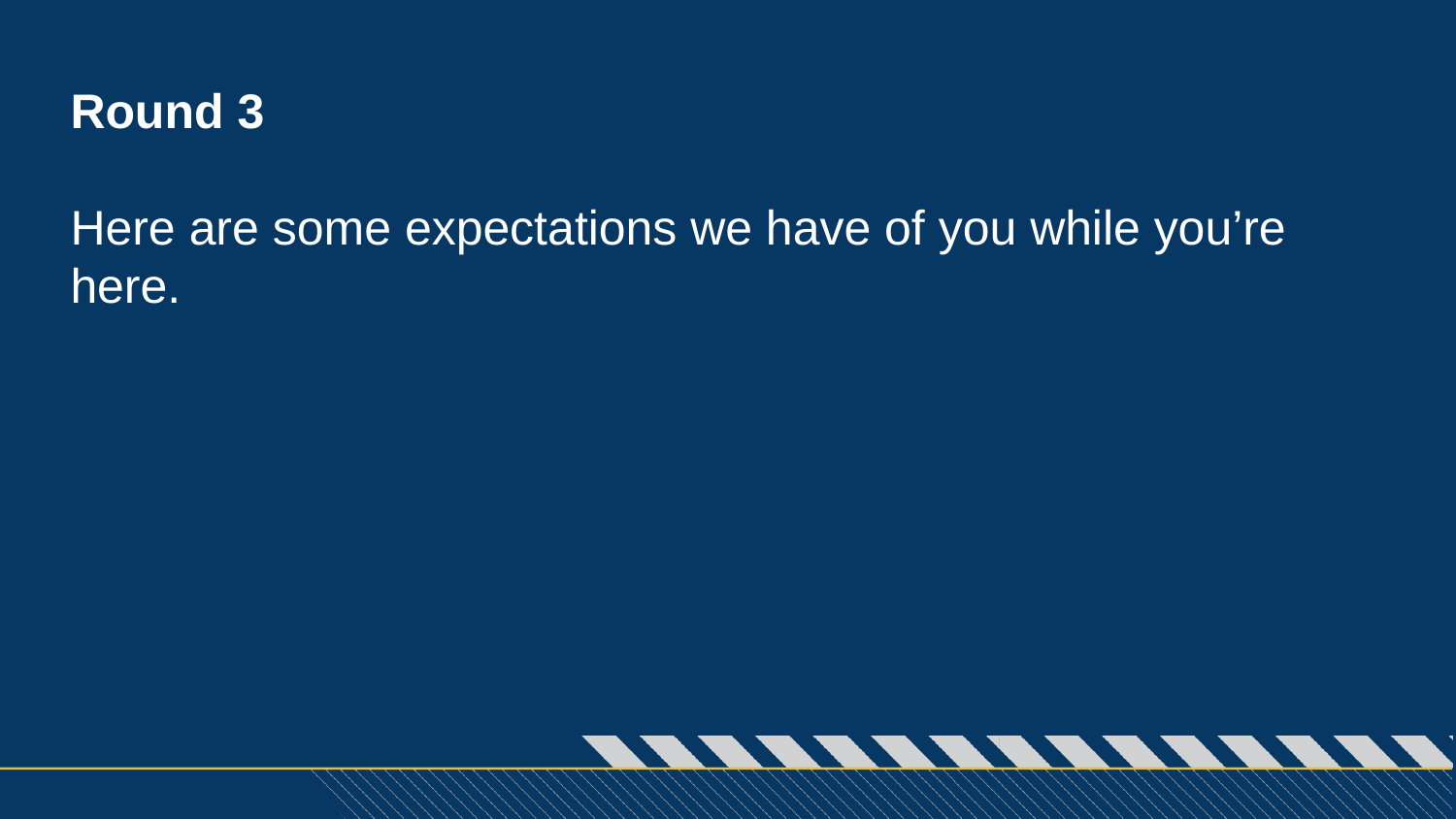

Round 3

Here are some expectations we have of you while you’re here.